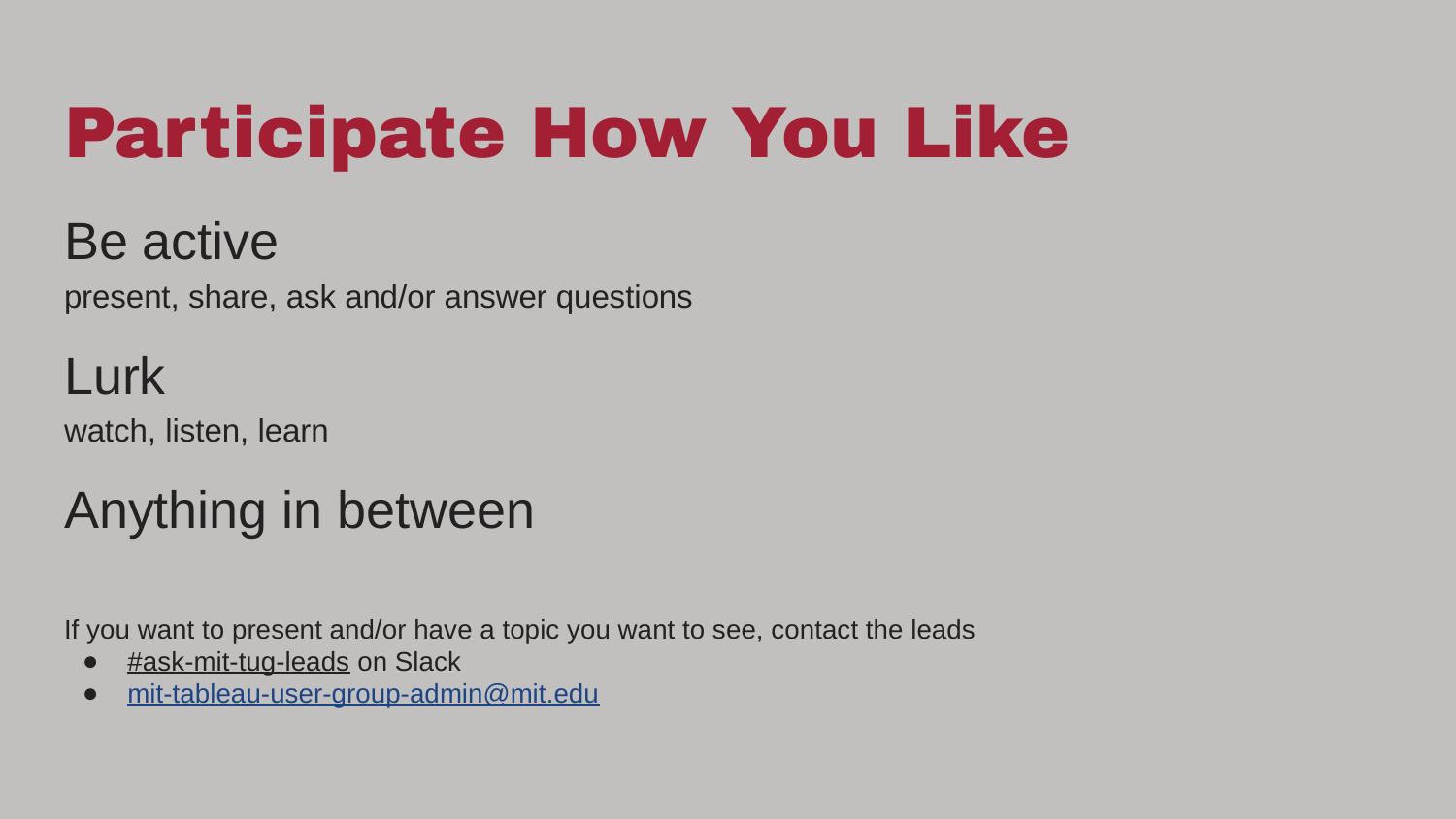

# Participate How You Like
Be active
present, share, ask and/or answer questions
Lurk
watch, listen, learn
Anything in between

If you want to present and/or have a topic you want to see, contact the leads
#ask-mit-tug-leads on Slack
mit-tableau-user-group-admin@mit.edu